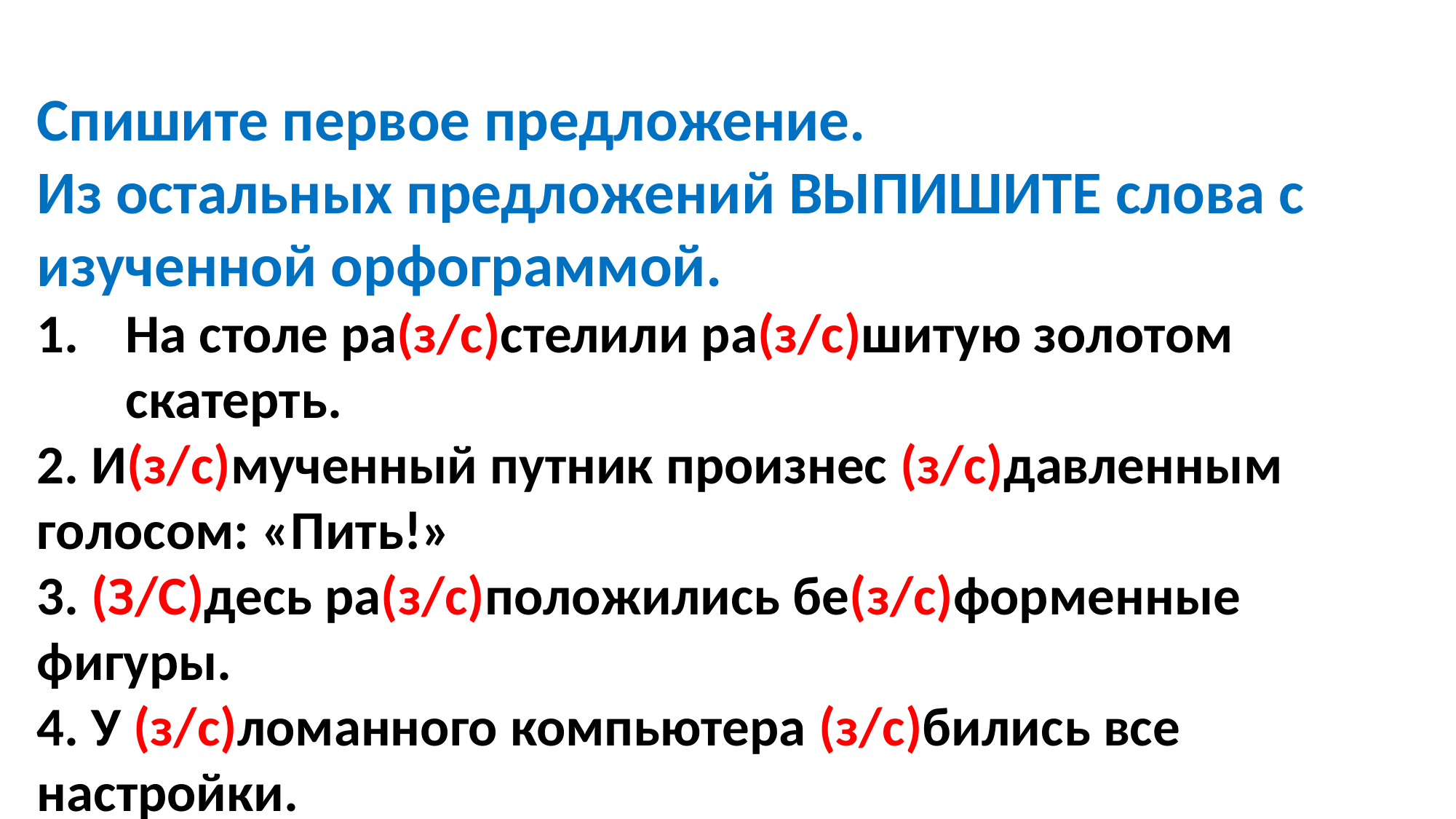

Спишите первое предложение.
Из остальных предложений ВЫПИШИТЕ слова с изученной орфограммой.
На столе ра(з/с)стелили ра(з/с)шитую золотом скатерть.
2. И(з/с)мученный путник произнес (з/с)давленным голосом: «Пить!»
3. (З/С)десь ра(з/с)положились бе(з/с)форменные фигуры.
4. У (з/с)ломанного компьютера (з/с)бились все настройки.